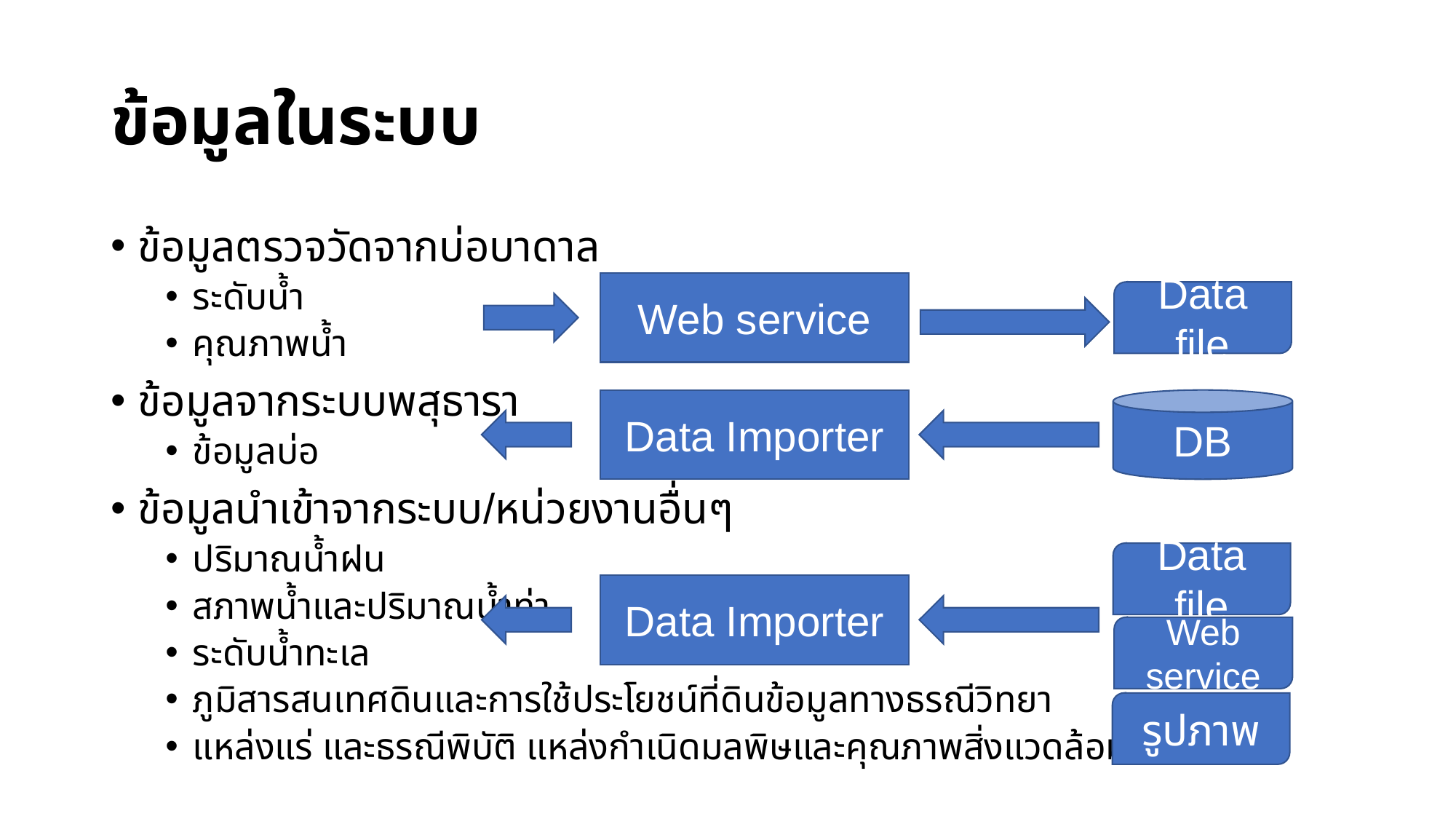

# ข้อมูลในระบบ
ข้อมูลตรวจวัดจากบ่อบาดาล
ระดับน้ำ
คุณภาพน้ำ
ข้อมูลจากระบบพสุธารา
ข้อมูลบ่อ
ข้อมูลนำเข้าจากระบบ/หน่วยงานอื่นๆ
ปริมาณน้ำฝน
สภาพน้ำและปริมาณน้ำท่า
ระดับน้ำทะเล
ภูมิสารสนเทศดินและการใช้ประโยชน์ที่ดินข้อมูลทางธรณีวิทยา
แหล่งแร่ และธรณีพิบัติ แหล่งกำเนิดมลพิษและคุณภาพสิ่งแวดล้อม

Web service
Data file

Data Importer
DB

Data file
Data Importer

Web service
รูปภาพ